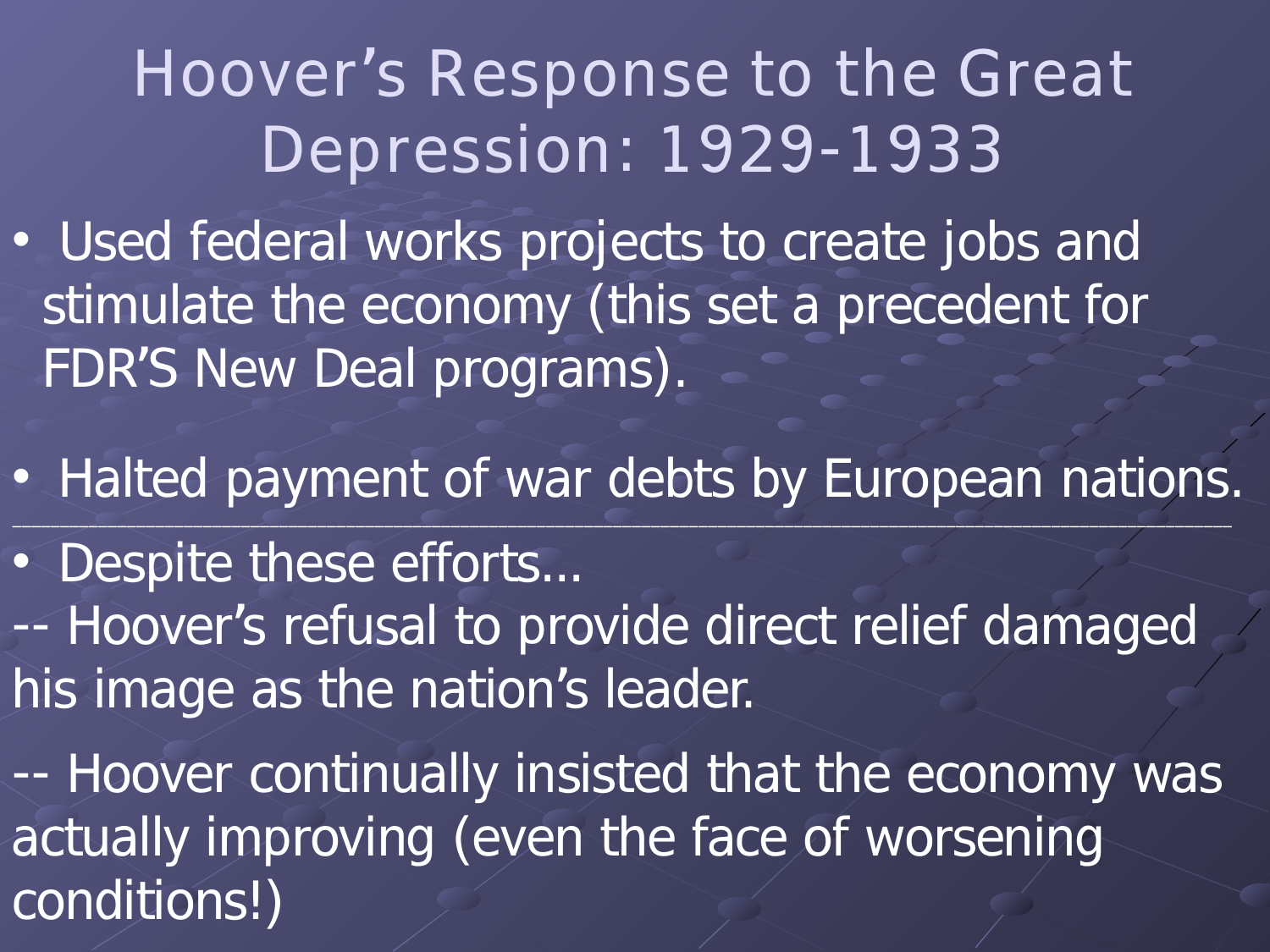

# Hoover’s Response to the Great Depression: 1929-1933
 Used federal works projects to create jobs and stimulate the economy (this set a precedent for FDR’S New Deal programs).

 Halted payment of war debts by European nations.
________________________________________________________________________________________________________________________________
 Despite these efforts…
-- Hoover’s refusal to provide direct relief damaged his image as the nation’s leader.

-- Hoover continually insisted that the economy was actually improving (even the face of worsening conditions!)